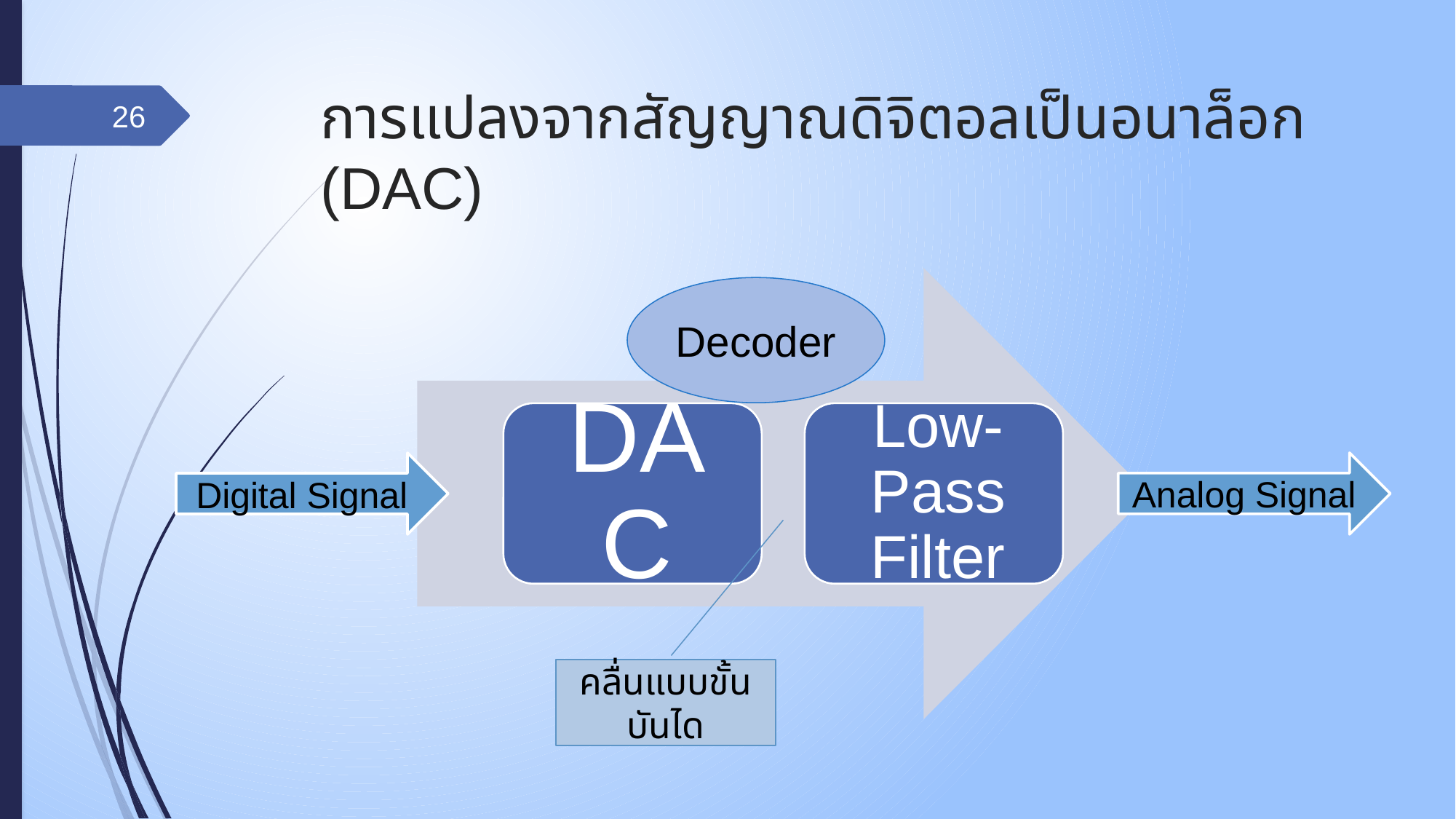

# การแปลงจากสัญญาณดิจิตอลเป็นอนาล็อก (DAC)
26
DAC
Low-Pass Filter
Decoder
Analog Signal
Digital Signal
คลื่นแบบขั้นบันได